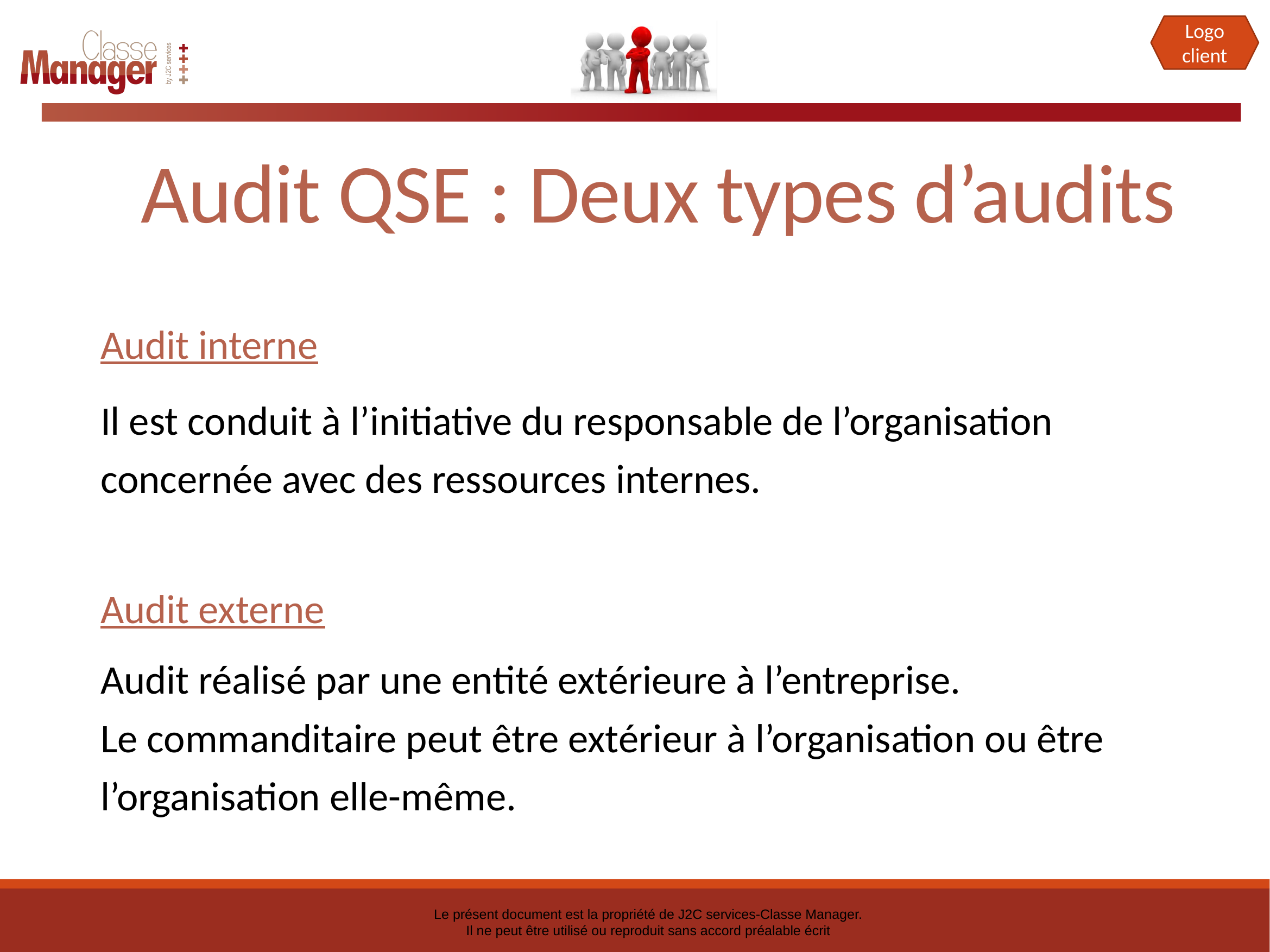

# Audit QSE : Deux types d’audits

Audit interne
Il est conduit à l’initiative du responsable de l’organisation concernée avec des ressources internes.

Audit externe
Audit réalisé par une entité extérieure à l’entreprise.
Le commanditaire peut être extérieur à l’organisation ou être l’organisation elle-même.